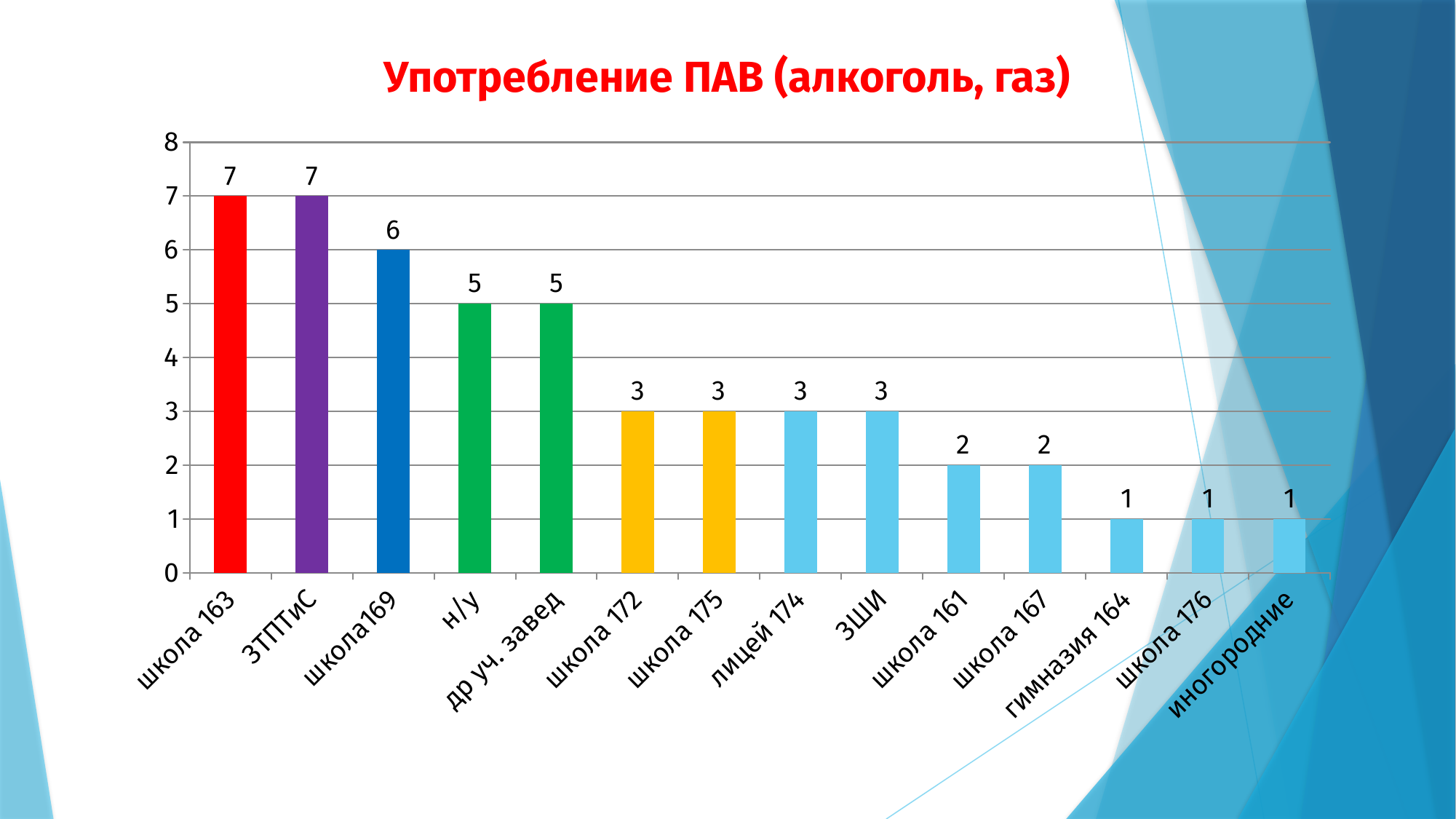

# Употребление ПАВ (алкоголь, газ)

### Chart

| Category | Ряд 1 |
|---|---|
| школа 163 | 7.0 |
| ЗТПТиС | 7.0 |
| школа169 | 6.0 |
| н/у | 5.0 |
| др уч. завед | 5.0 |
| школа 172 | 3.0 |
| школа 175 | 3.0 |
| лицей 174 | 3.0 |
| ЗШИ | 3.0 |
| школа 161 | 2.0 |
| школа 167 | 2.0 |
| гимназия 164 | 1.0 |
| школа 176 | 1.0 |
| иногородние | 1.0 |